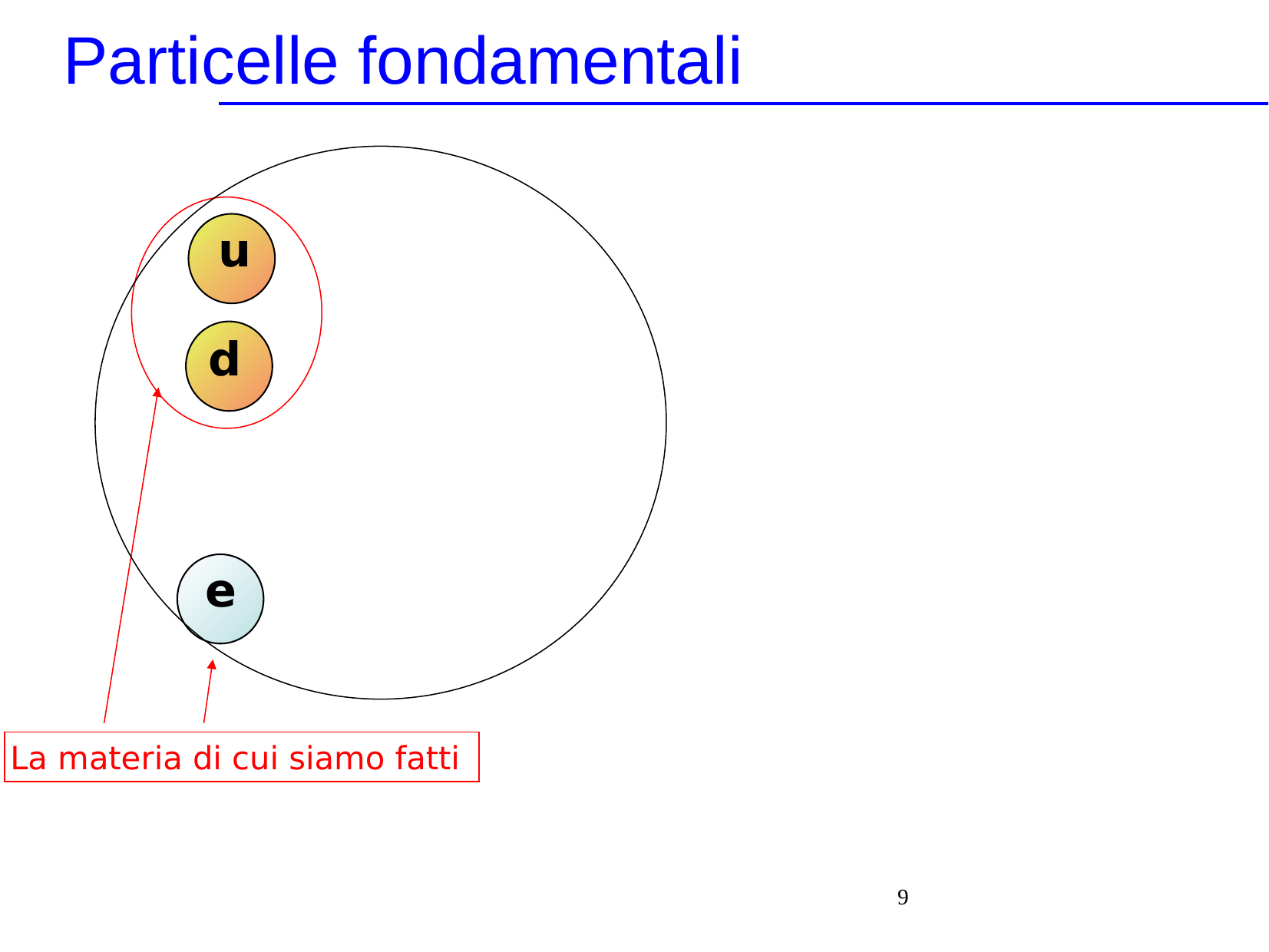

Particelle fondamentali

u

d

e
La materia di cui siamo fatti

9